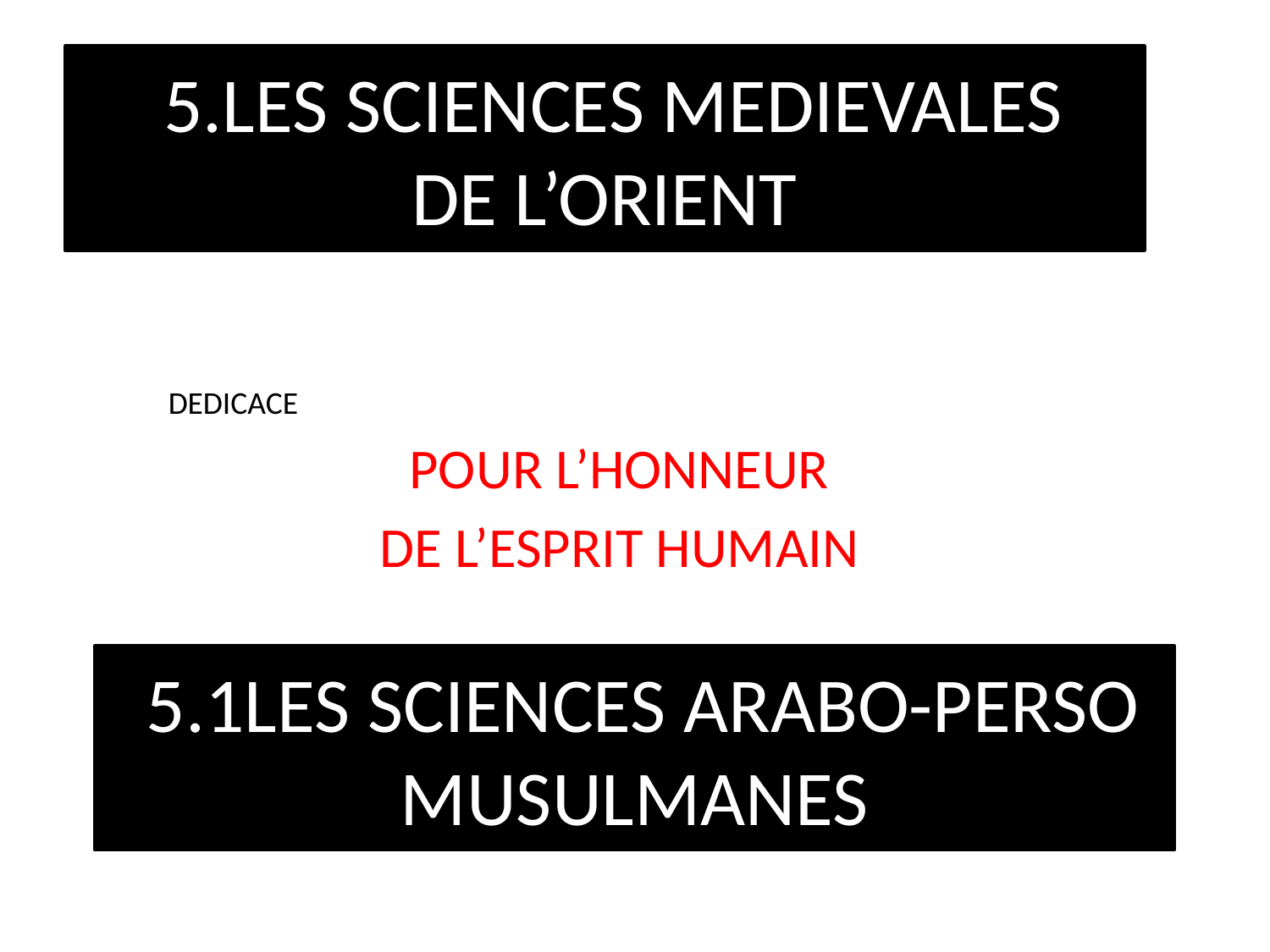

# 5.LES SCIENCES MEDIEVALES DE L’ORIENT
DEDICACE
POUR L’HONNEUR
DE L’ESPRIT HUMAIN
 5.1LES SCIENCES ARABO-PERSO
MUSULMANES